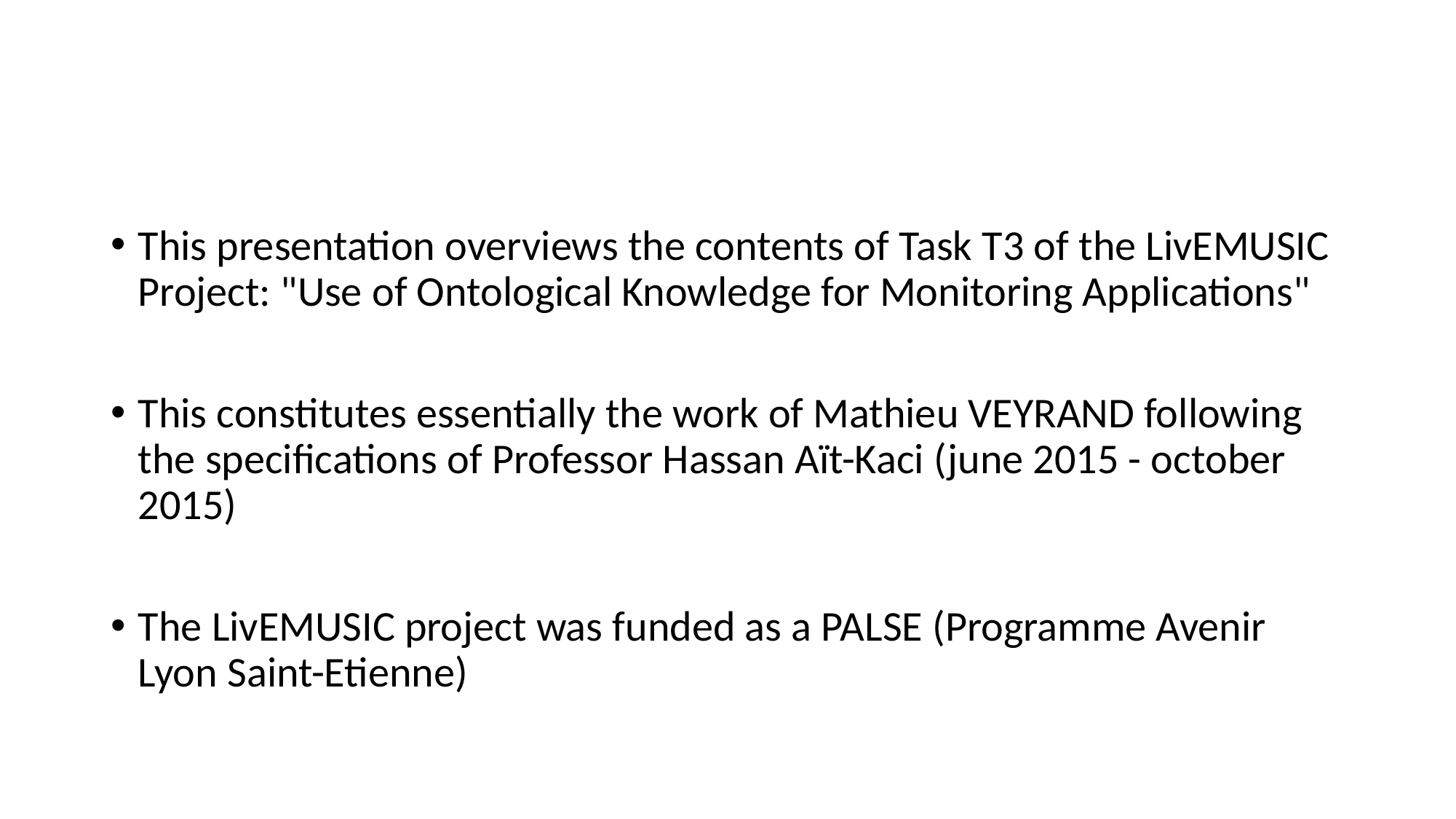

#
This presentation overviews the contents of Task T3 of the LivEMUSIC Project: "Use of Ontological Knowledge for Monitoring Applications"

This constitutes essentially the work of Mathieu VEYRAND following the specifications of Professor Hassan Aït-Kaci (june 2015 - october 2015)

The LivEMUSIC project was funded as a PALSE (Programme Avenir Lyon Saint-Etienne)